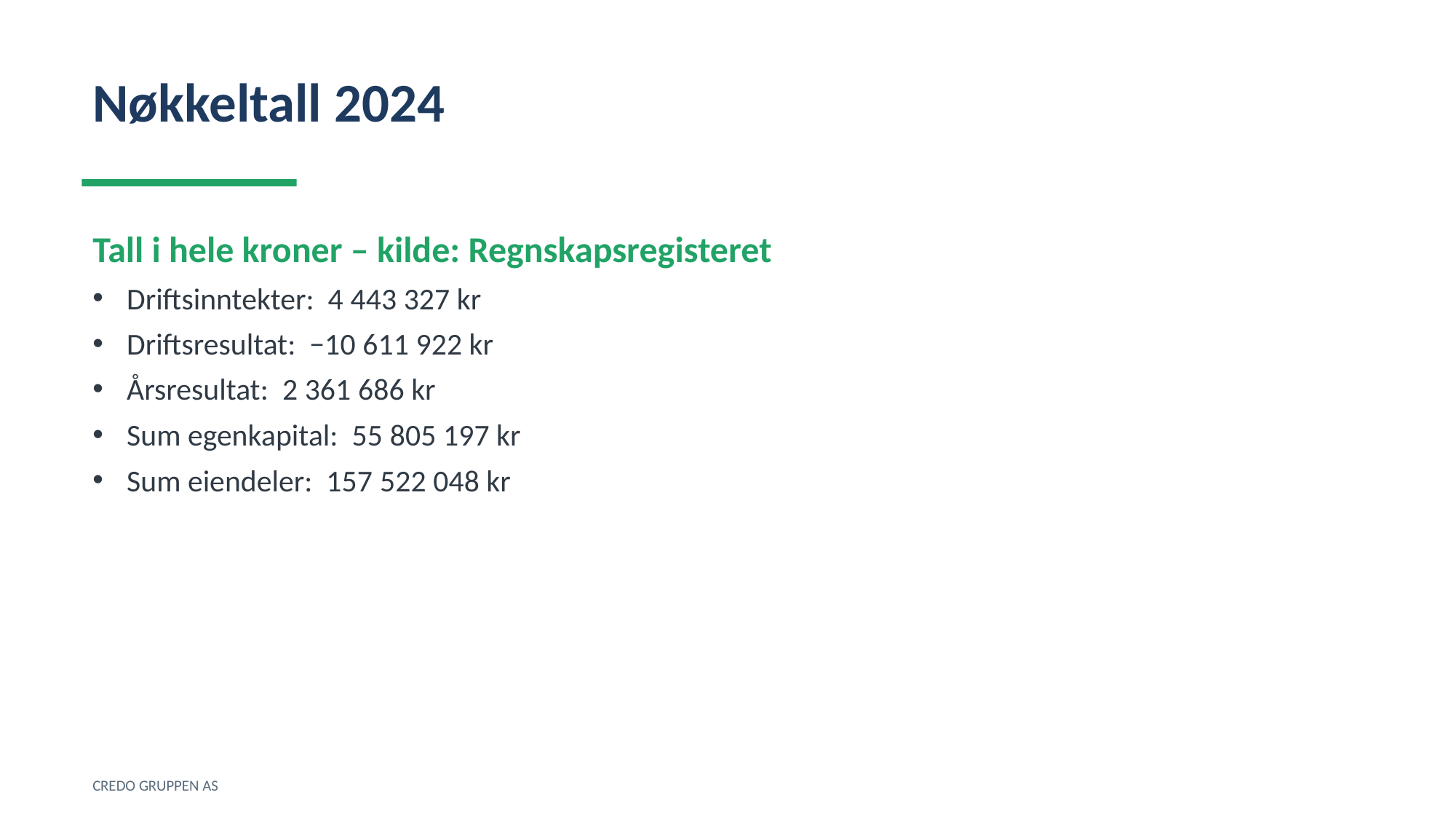

Nøkkeltall 2024

Tall i hele kroner – kilde: Regnskapsregisteret
Driftsinntekter:  4 443 327 kr
Driftsresultat:  −10 611 922 kr
Årsresultat:  2 361 686 kr
Sum egenkapital:  55 805 197 kr
Sum eiendeler:  157 522 048 kr
CREDO GRUPPEN AS